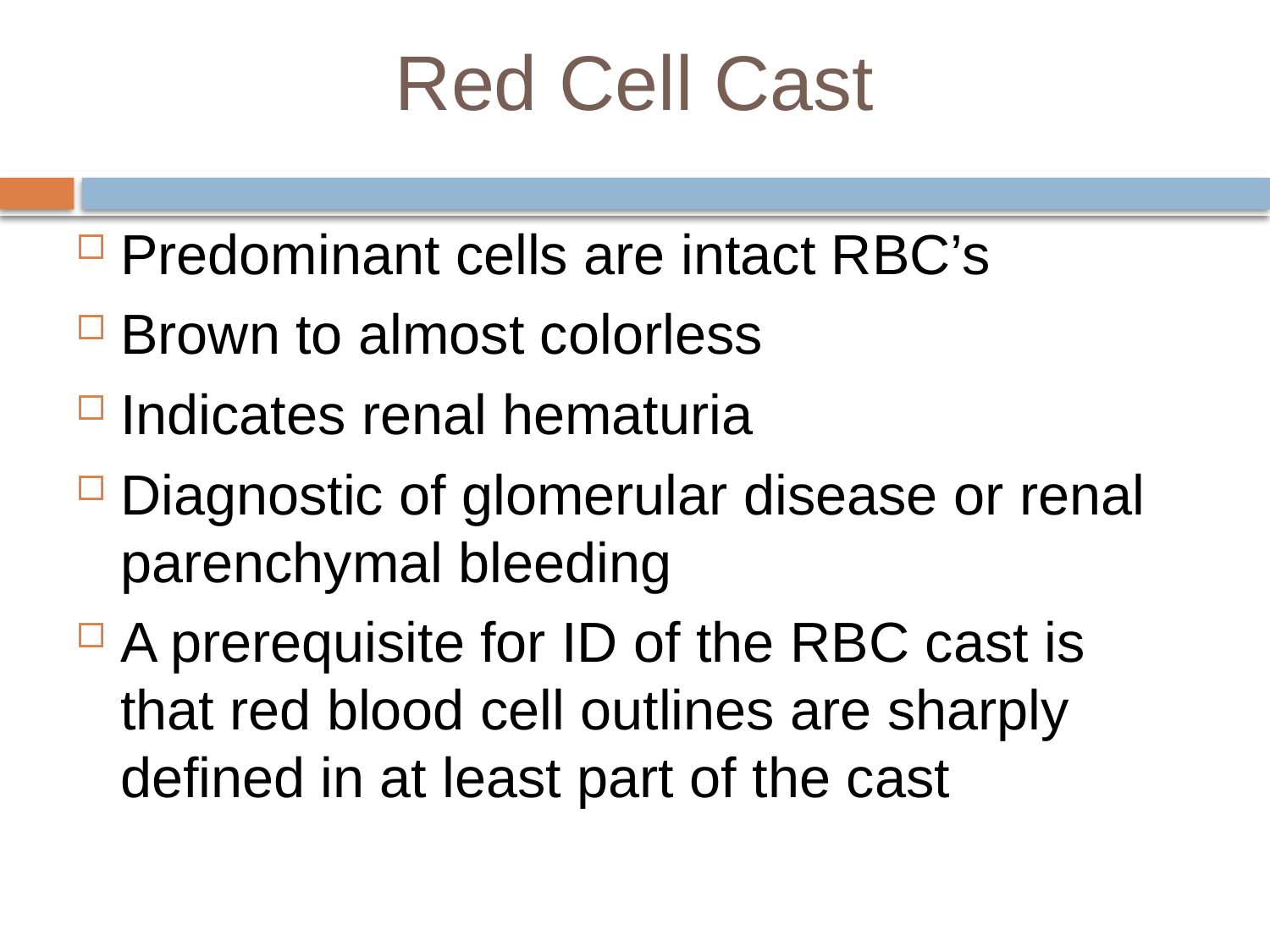

# Red Cell Cast
Predominant cells are intact RBC’s
Brown to almost colorless
Indicates renal hematuria
Diagnostic of glomerular disease or renal parenchymal bleeding
A prerequisite for ID of the RBC cast is that red blood cell outlines are sharply defined in at least part of the cast